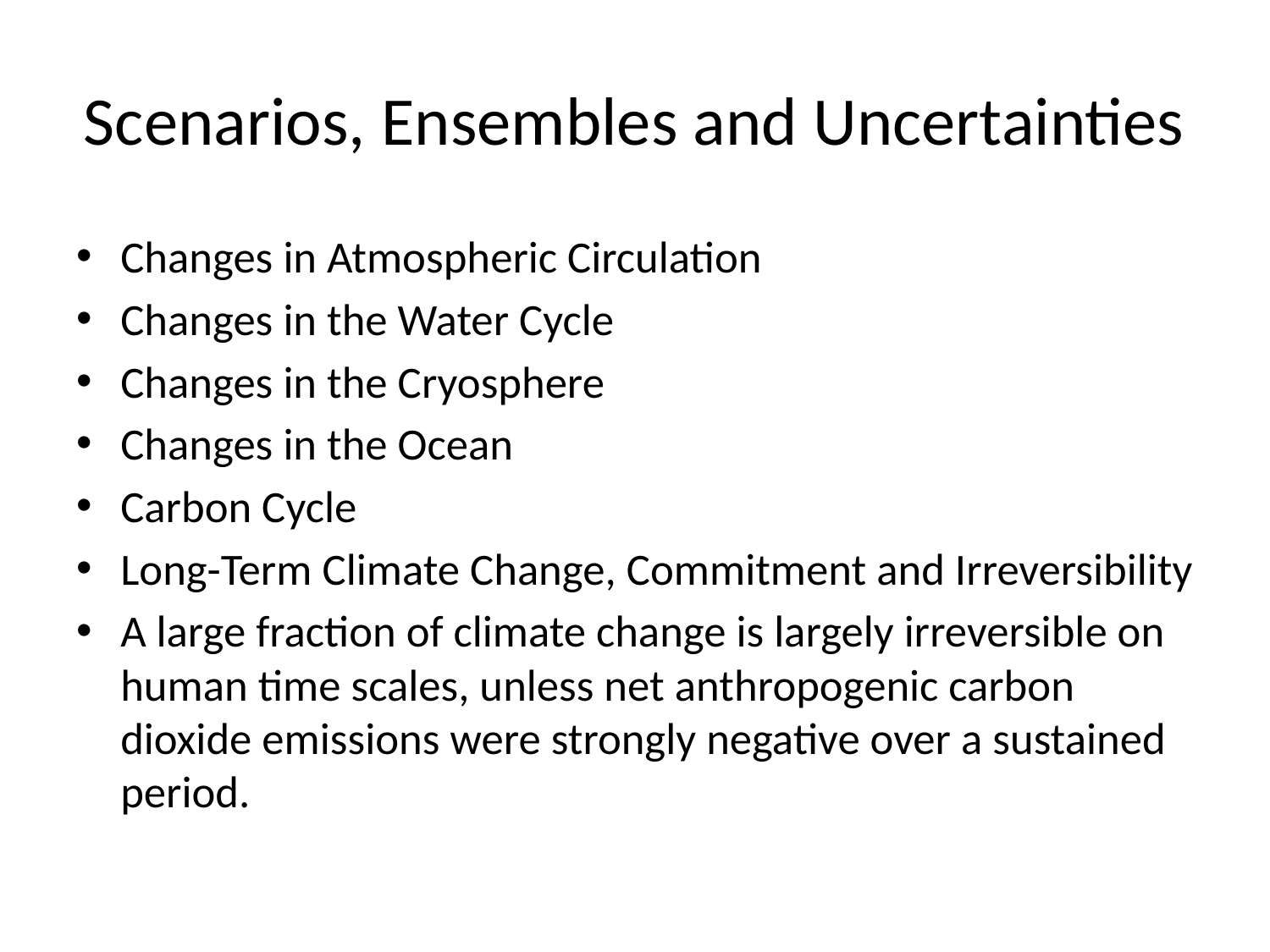

# Scenarios, Ensembles and Uncertainties
Changes in Atmospheric Circulation
Changes in the Water Cycle
Changes in the Cryosphere
Changes in the Ocean
Carbon Cycle
Long-Term Climate Change, Commitment and Irreversibility
A large fraction of climate change is largely irreversible on human time scales, unless net anthropogenic carbon dioxide emissions were strongly negative over a sustained period.